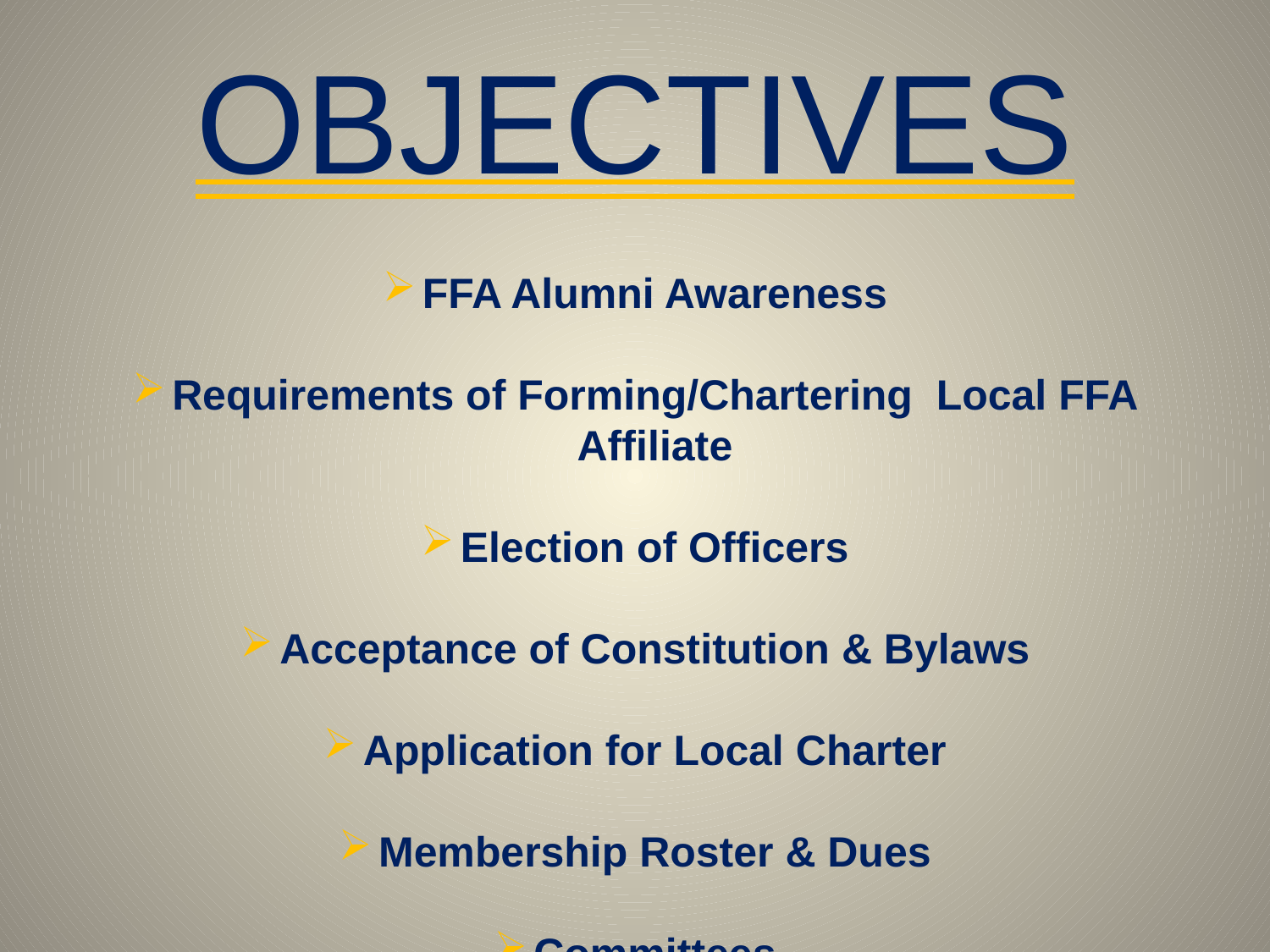

# OBJECTIVES
FFA Alumni Awareness

Requirements of Forming/Chartering  Local FFA Affiliate

Election of Officers

Acceptance of Constitution & Bylaws

Application for Local Charter

Membership Roster & Dues

Committees